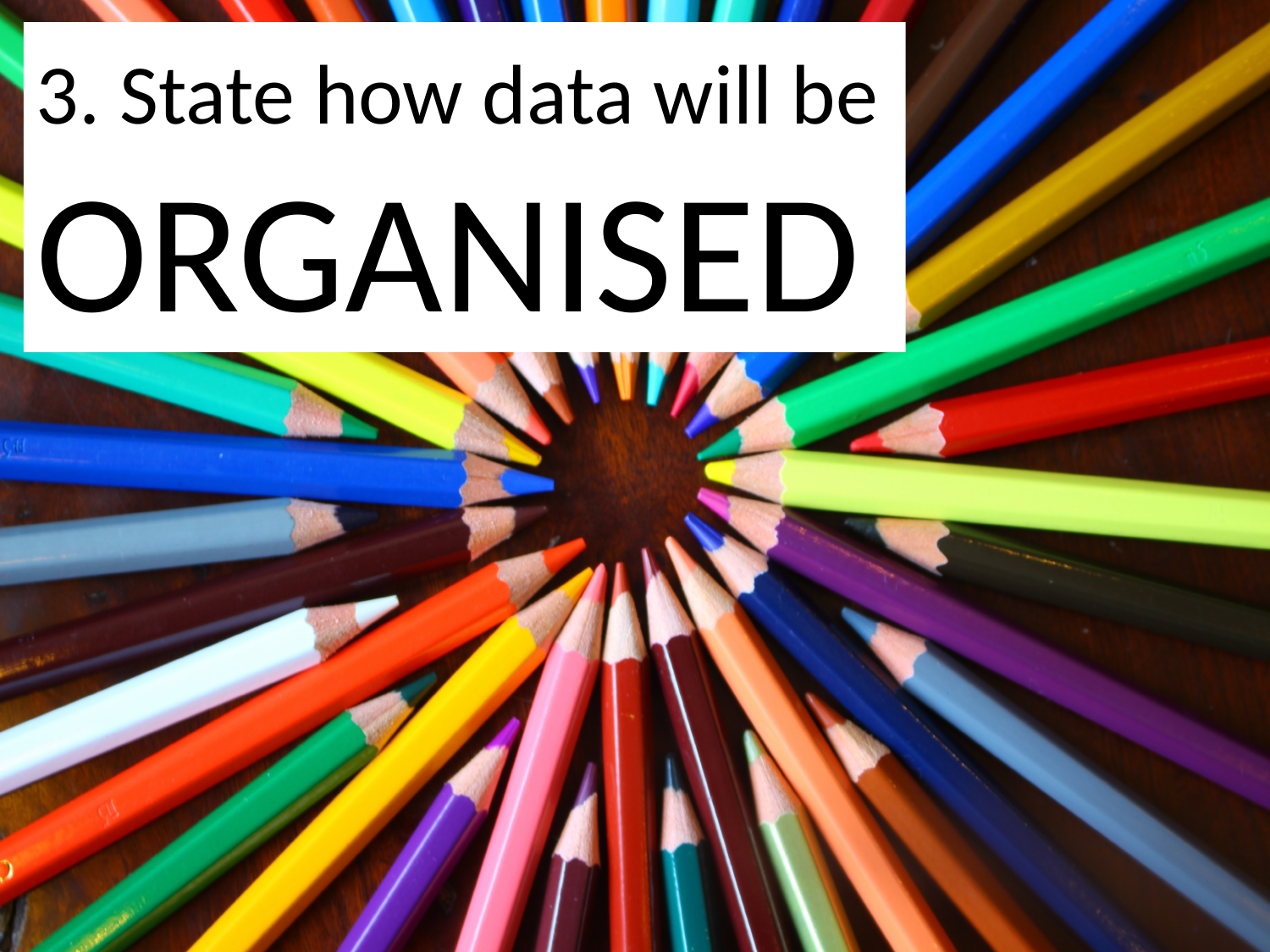

3. State how data will be ORGANISED